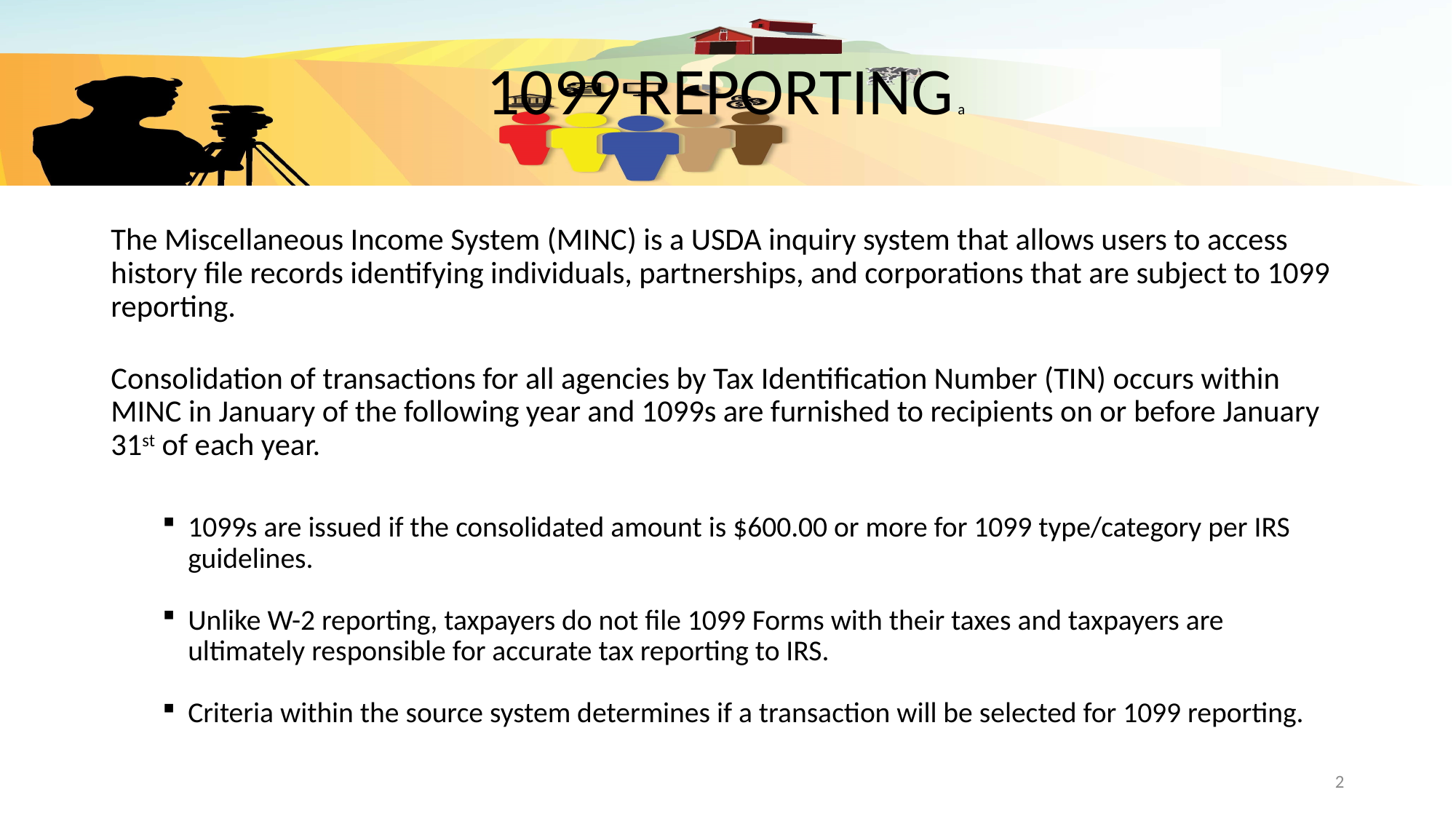

# 1099 REPORTING a
The Miscellaneous Income System (MINC) is a USDA inquiry system that allows users to access history file records identifying individuals, partnerships, and corporations that are subject to 1099 reporting.

Consolidation of transactions for all agencies by Tax Identification Number (TIN) occurs within MINC in January of the following year and 1099s are furnished to recipients on or before January 31st of each year.

1099s are issued if the consolidated amount is $600.00 or more for 1099 type/category per IRS guidelines.

Unlike W-2 reporting, taxpayers do not file 1099 Forms with their taxes and taxpayers are ultimately responsible for accurate tax reporting to IRS.

Criteria within the source system determines if a transaction will be selected for 1099 reporting.

2